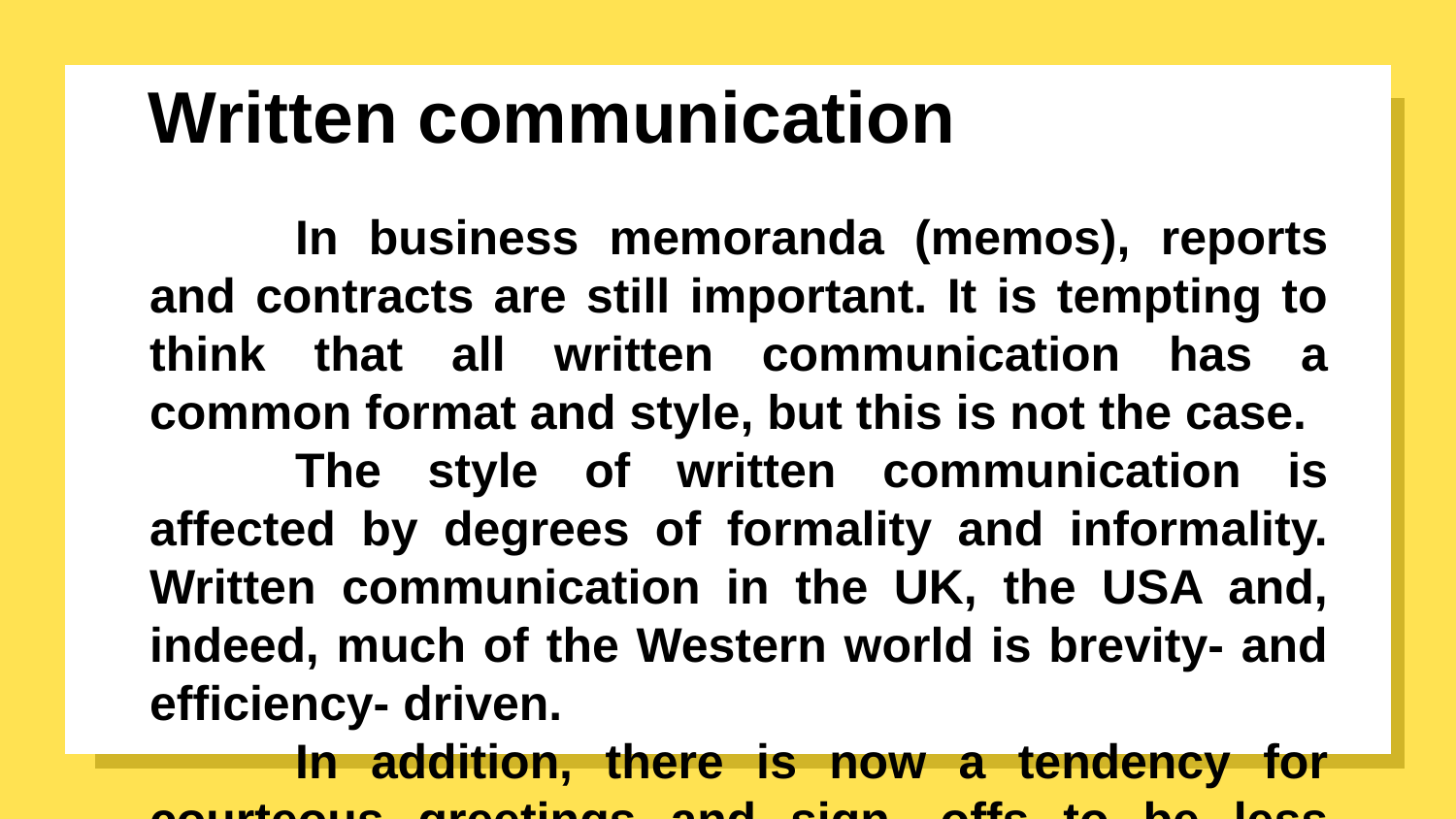

# Written communication
	In business memoranda (memos), reports and contracts are still important. It is tempting to think that all written communication has a common format and style, but this is not the case.
	The style of written communication is affected by degrees of formality and informality. Written communication in the UK, the USA and, indeed, much of the Western world is brevity- and efficiency- driven.
	In addition, there is now a tendency for courteous greetings and sign- offs to be less frequently used.